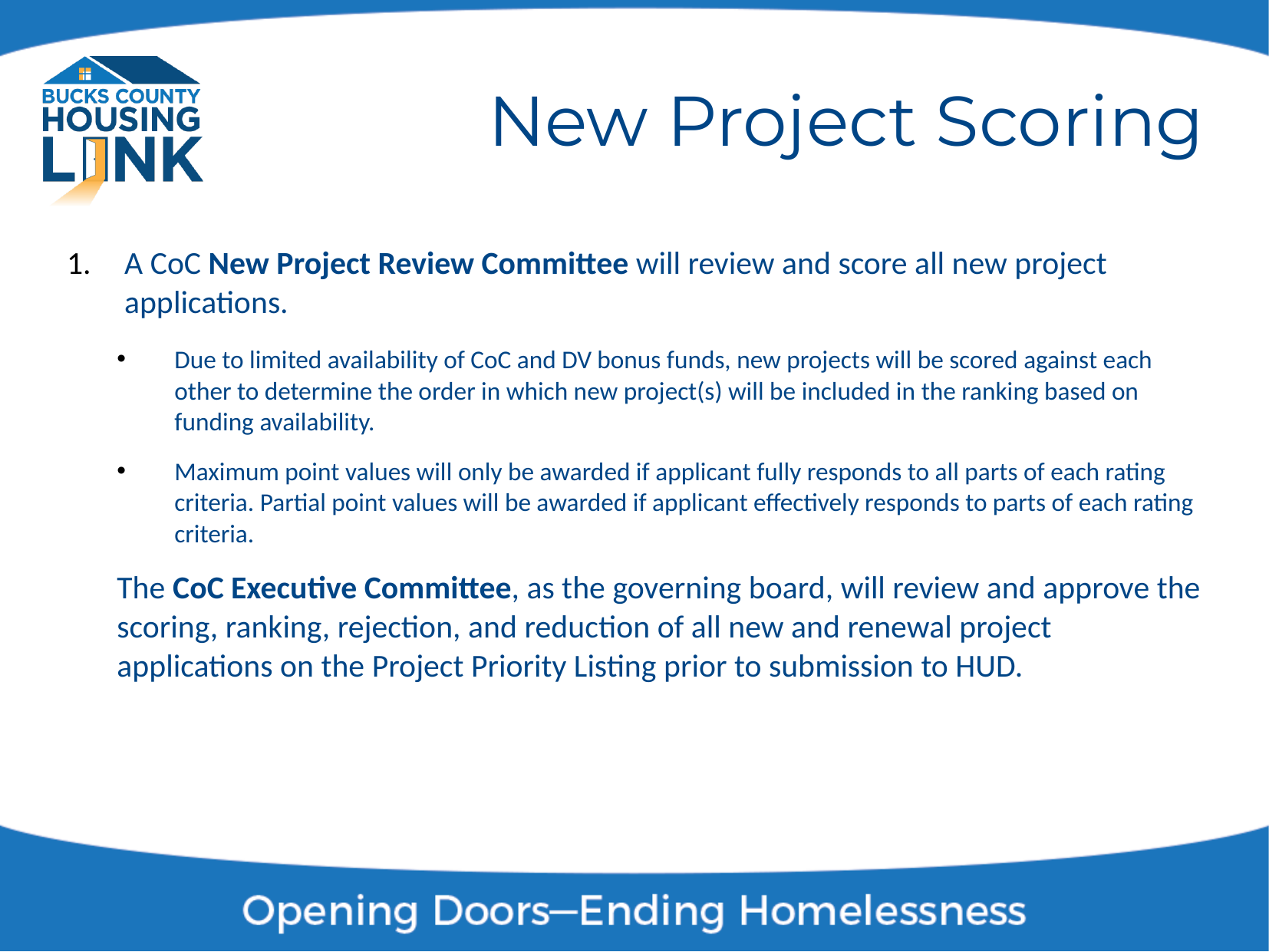

# New Project Scoring
A CoC New Project Review Committee will review and score all new project applications.
Due to limited availability of CoC and DV bonus funds, new projects will be scored against each other to determine the order in which new project(s) will be included in the ranking based on funding availability.
Maximum point values will only be awarded if applicant fully responds to all parts of each rating criteria. Partial point values will be awarded if applicant effectively responds to parts of each rating criteria.
The CoC Executive Committee, as the governing board, will review and approve the scoring, ranking, rejection, and reduction of all new and renewal project applications on the Project Priority Listing prior to submission to HUD.